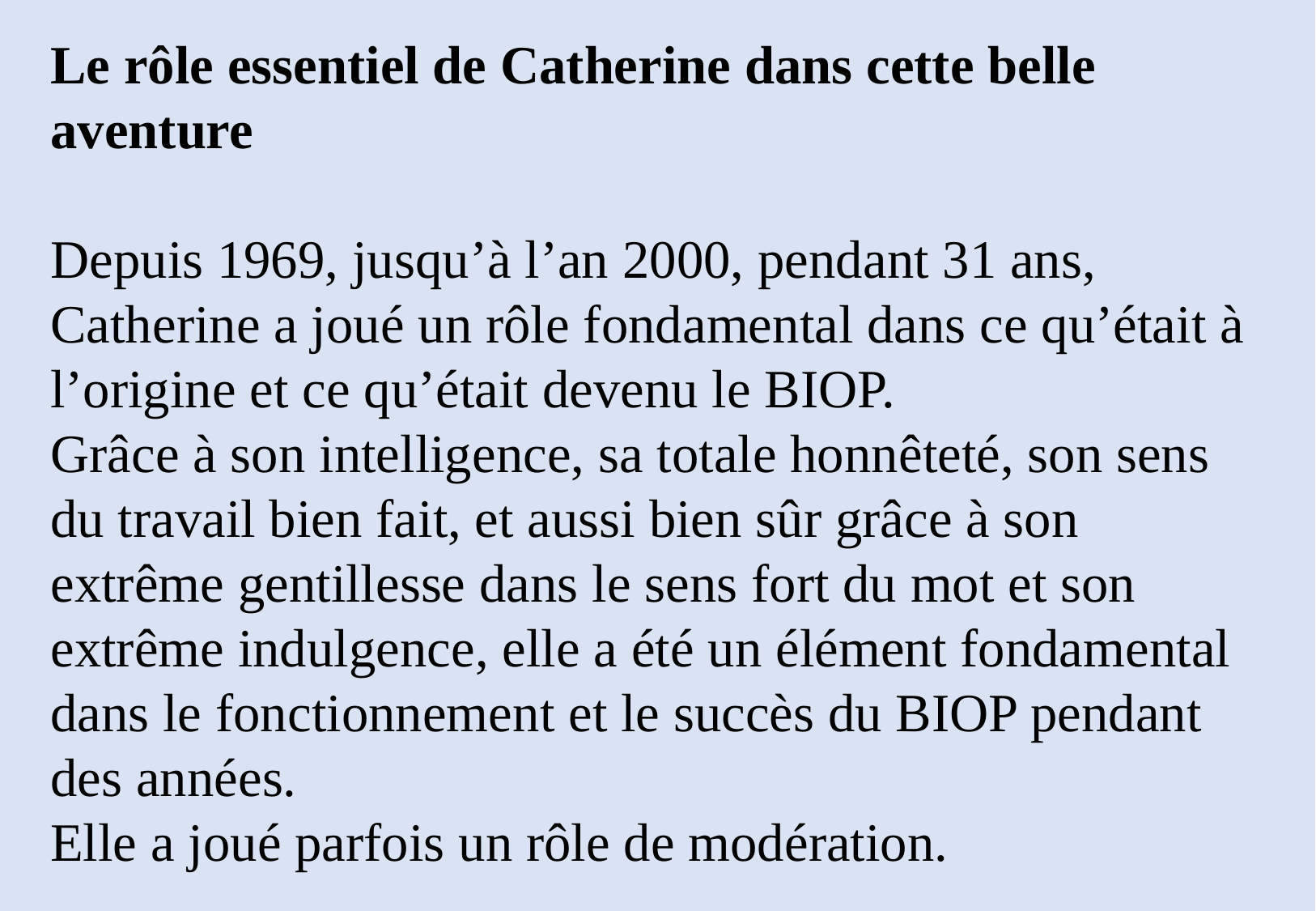

Le rôle essentiel de Catherine dans cette belle aventure

Depuis 1969, jusqu’à l’an 2000, pendant 31 ans, Catherine a joué un rôle fondamental dans ce qu’était à l’origine et ce qu’était devenu le BIOP.
Grâce à son intelligence, sa totale honnêteté, son sens du travail bien fait, et aussi bien sûr grâce à son extrême gentillesse dans le sens fort du mot et son extrême indulgence, elle a été un élément fondamental dans le fonctionnement et le succès du BIOP pendant des années.
Elle a joué parfois un rôle de modération.